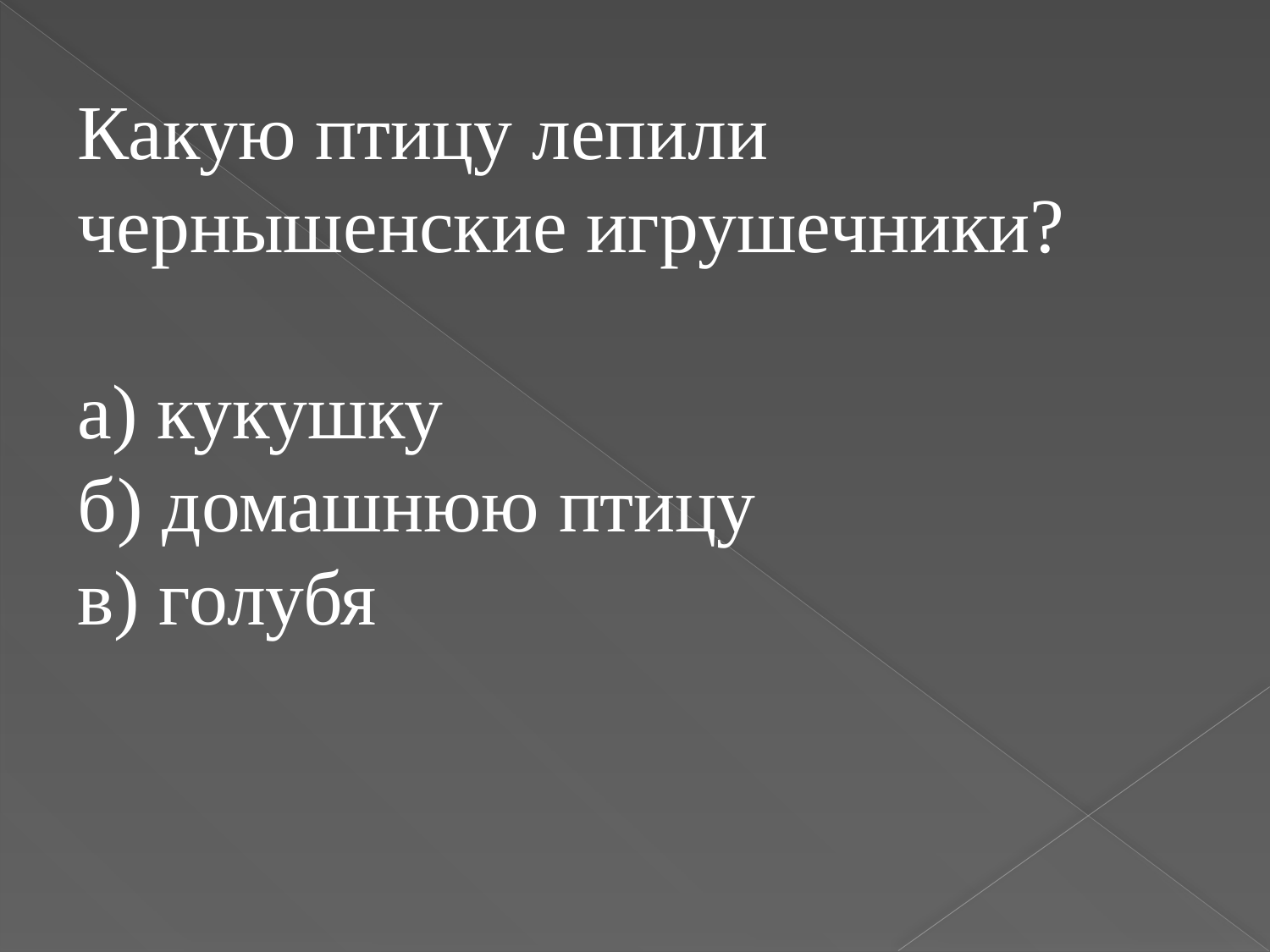

Какую птицу лепили чернышенские игрушечники?
а) кукушку
б) домашнюю птицу
в) голубя